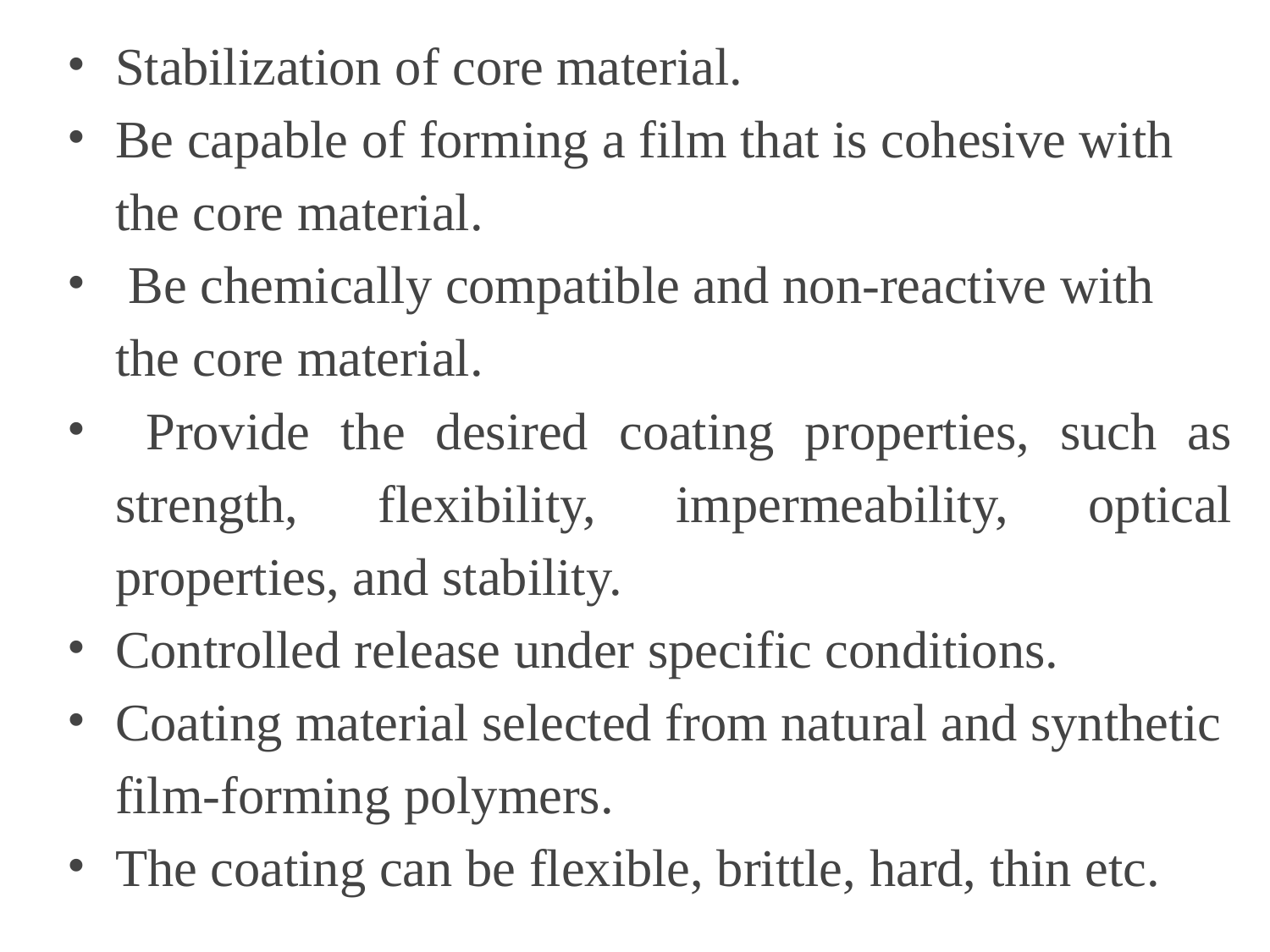

Stabilization of core material.
Be capable of forming a film that is cohesive with the core material.
 Be chemically compatible and non-reactive with the core material.
 Provide the desired coating properties, such as strength, flexibility, impermeability, optical properties, and stability.
Controlled release under specific conditions.
Coating material selected from natural and synthetic film-forming polymers.
The coating can be flexible, brittle, hard, thin etc.